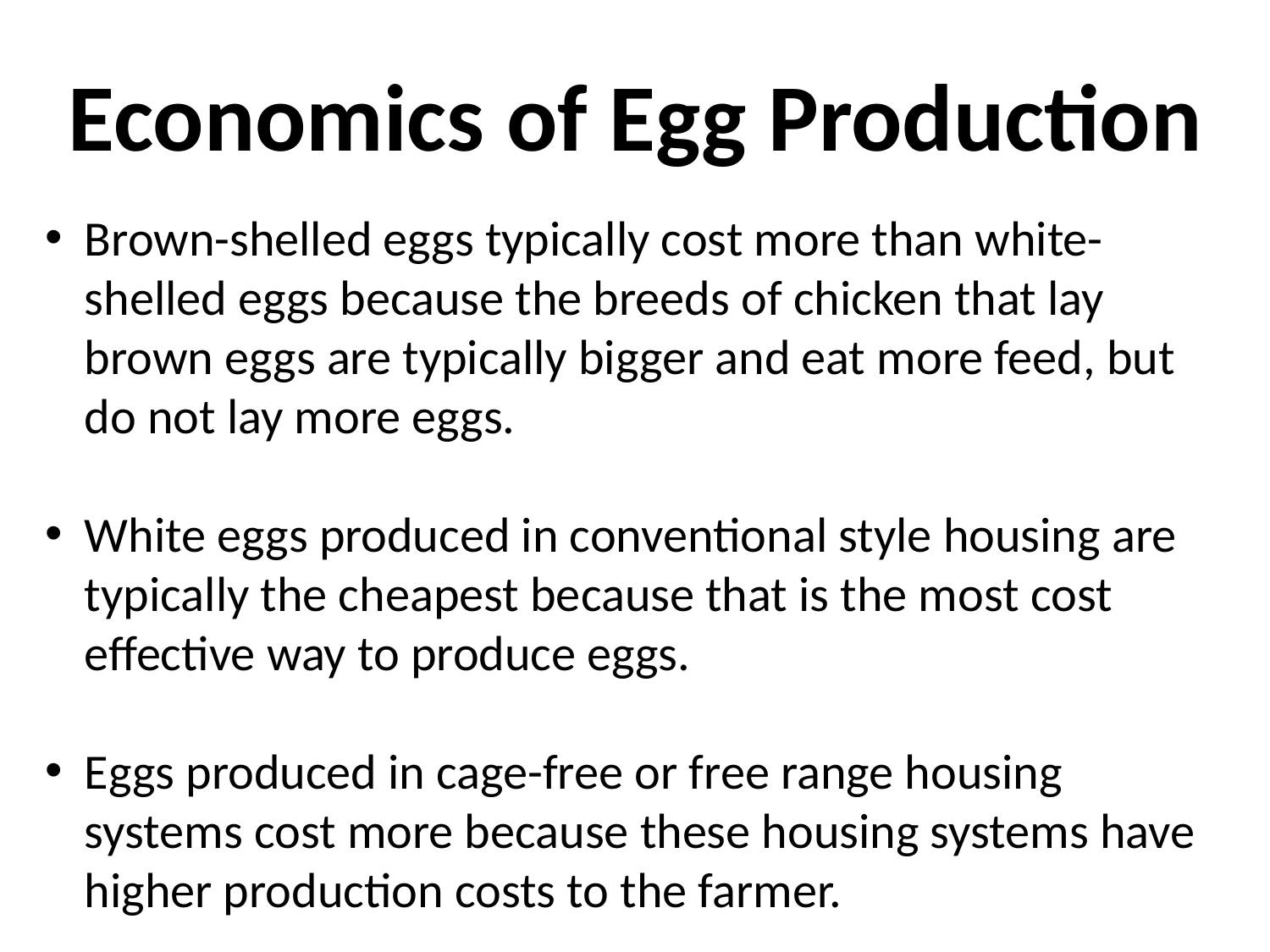

# Economics of Egg Production
Brown-shelled eggs typically cost more than white-shelled eggs because the breeds of chicken that lay brown eggs are typically bigger and eat more feed, but do not lay more eggs.

White eggs produced in conventional style housing are typically the cheapest because that is the most cost effective way to produce eggs.

Eggs produced in cage-free or free range housing systems cost more because these housing systems have higher production costs to the farmer.